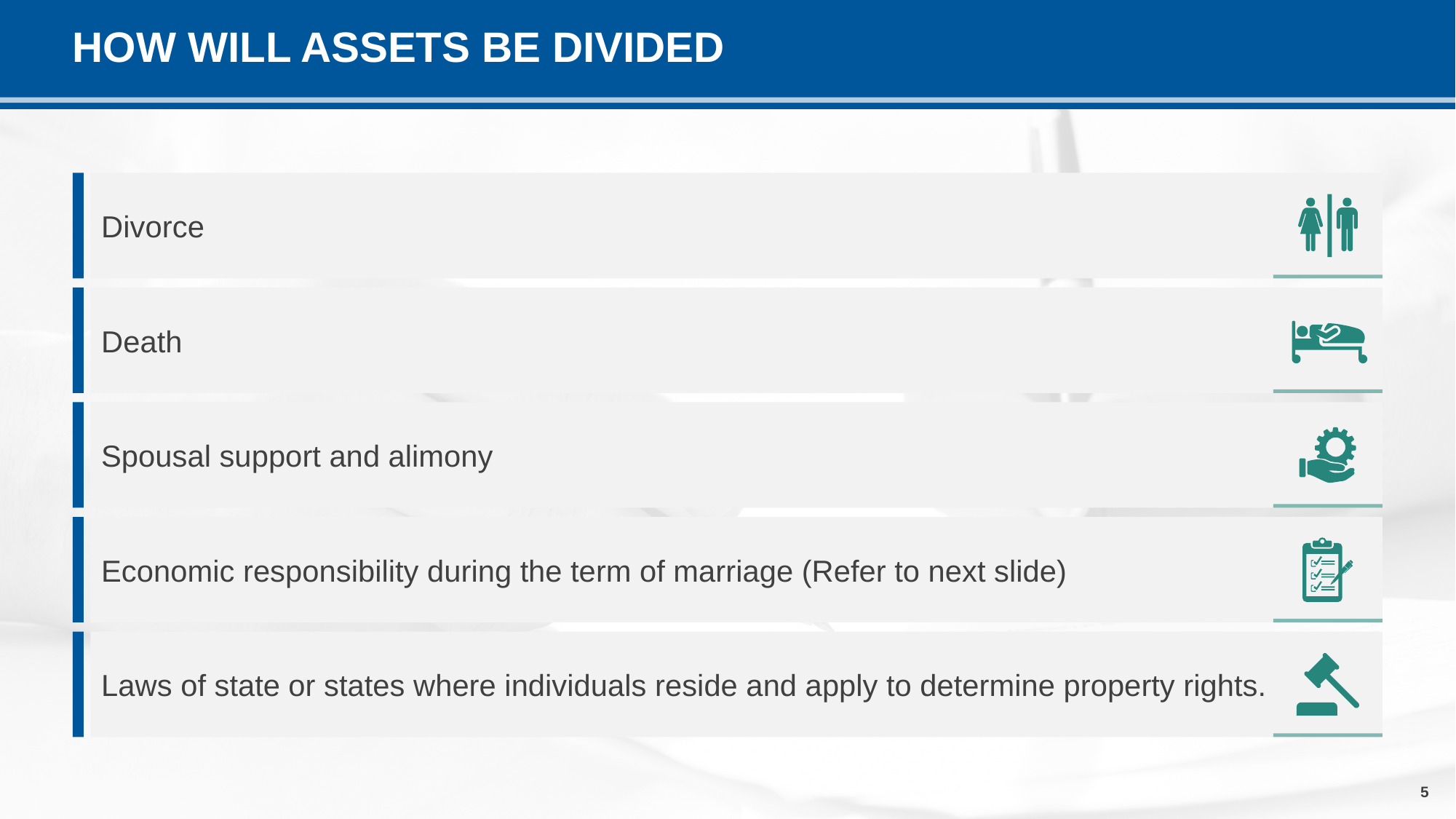

# HOW WILL ASSETS BE DIVIDED

Divorce

Death

Spousal support and alimony

Economic responsibility during the term of marriage (Refer to next slide)

Laws of state or states where individuals reside and apply to determine property rights.

5